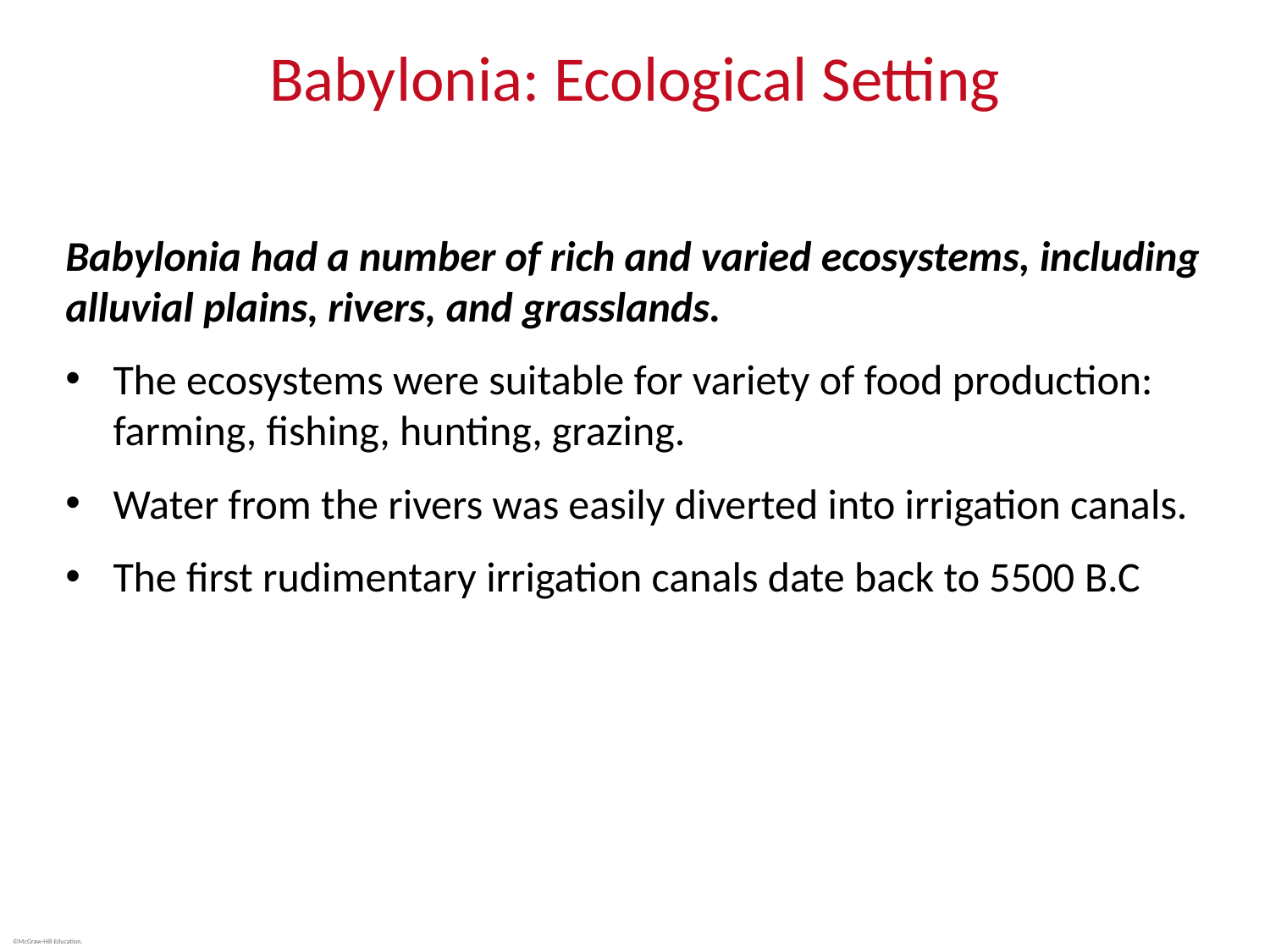

# Babylonia: Ecological Setting
Babylonia had a number of rich and varied ecosystems, including alluvial plains, rivers, and grasslands.
The ecosystems were suitable for variety of food production: farming, fishing, hunting, grazing.
Water from the rivers was easily diverted into irrigation canals.
The first rudimentary irrigation canals date back to 5500 b.c